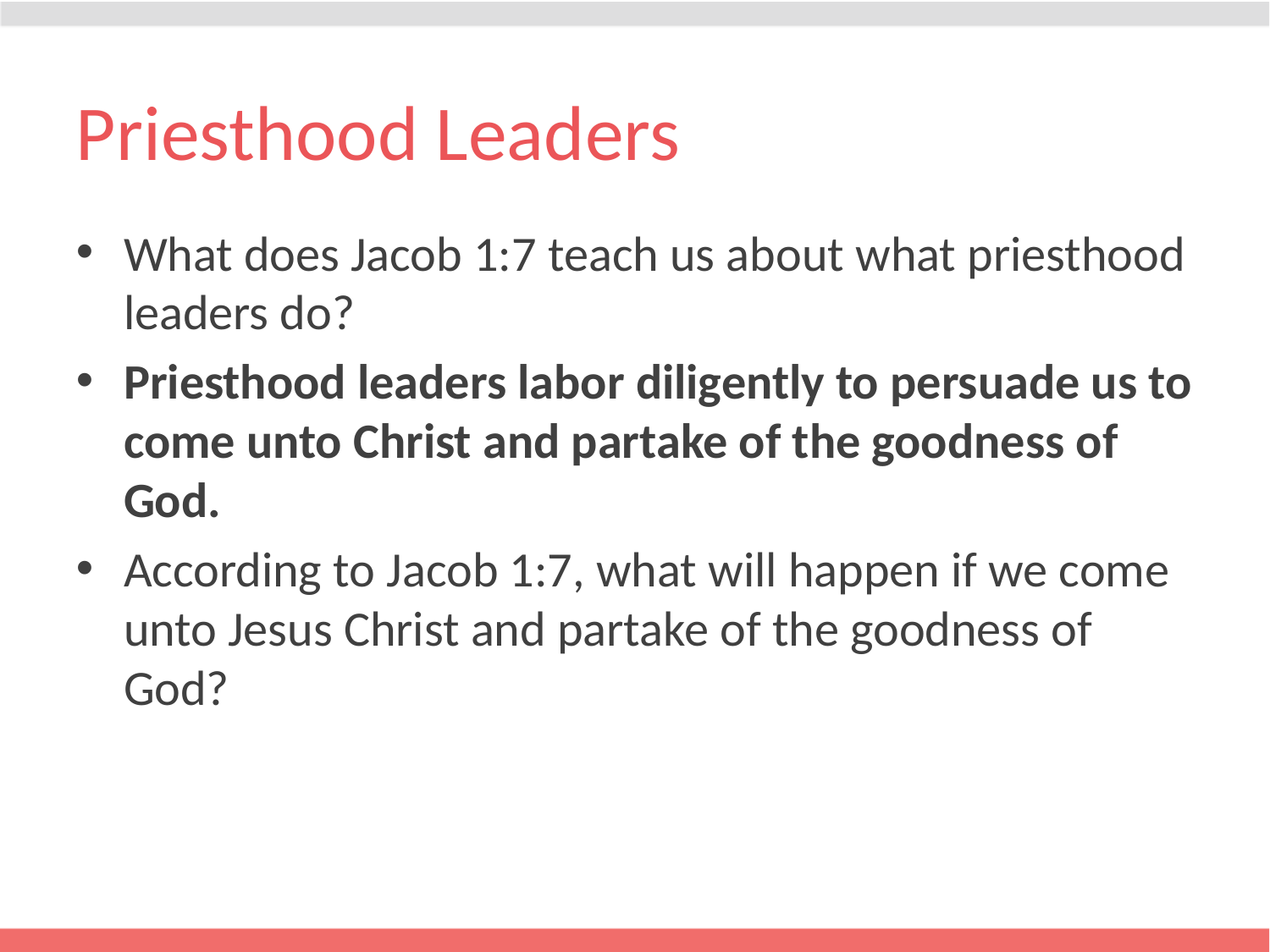

# Priesthood Leaders
What does Jacob 1:7 teach us about what priesthood leaders do?
Priesthood leaders labor diligently to persuade us to come unto Christ and partake of the goodness of God.
According to Jacob 1:7, what will happen if we come unto Jesus Christ and partake of the goodness of God?